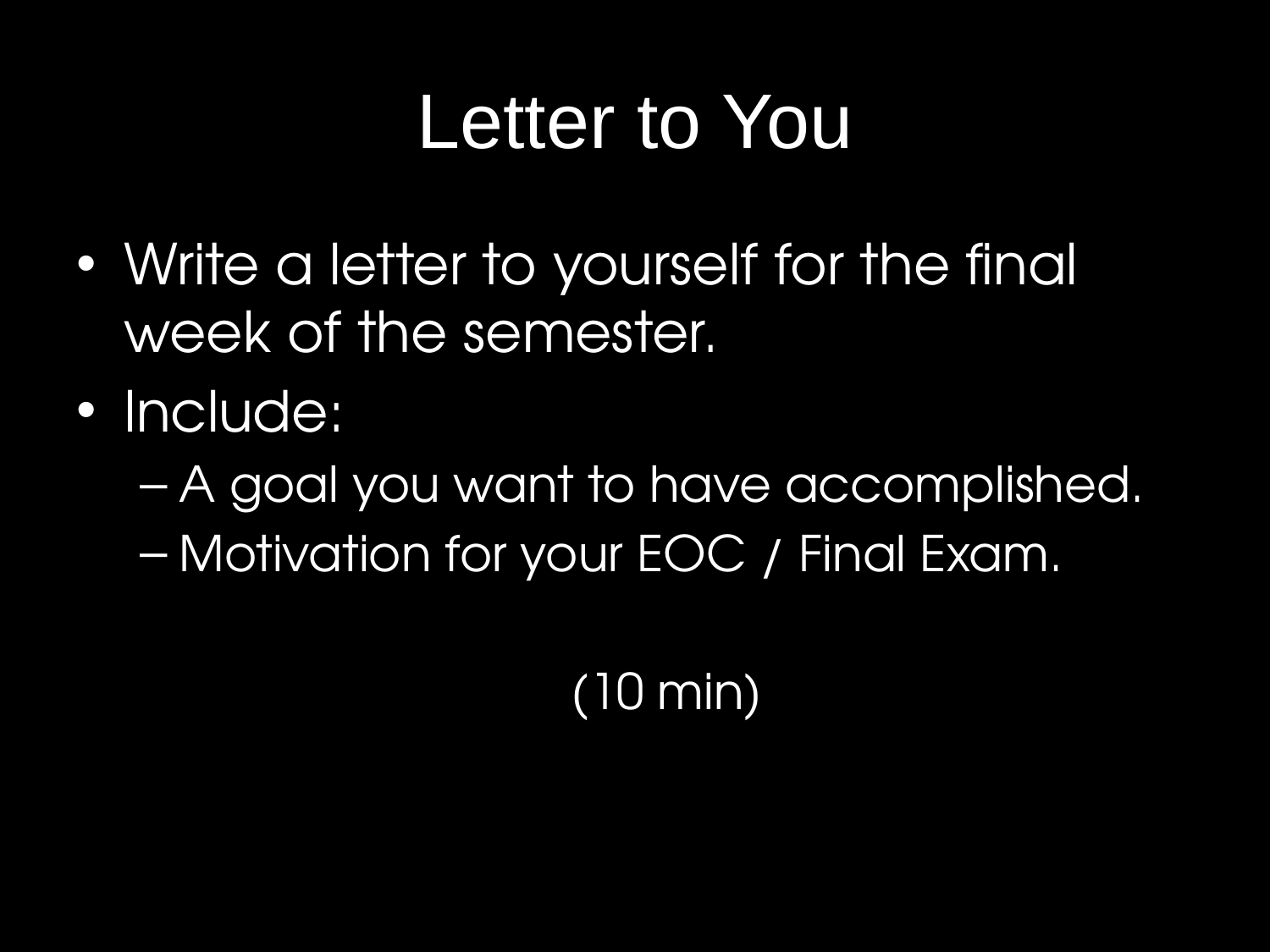

# Letter to You
Write a letter to yourself for the final week of the semester.
Include:
A goal you want to have accomplished.
Motivation for your EOC / Final Exam.

(10 min)